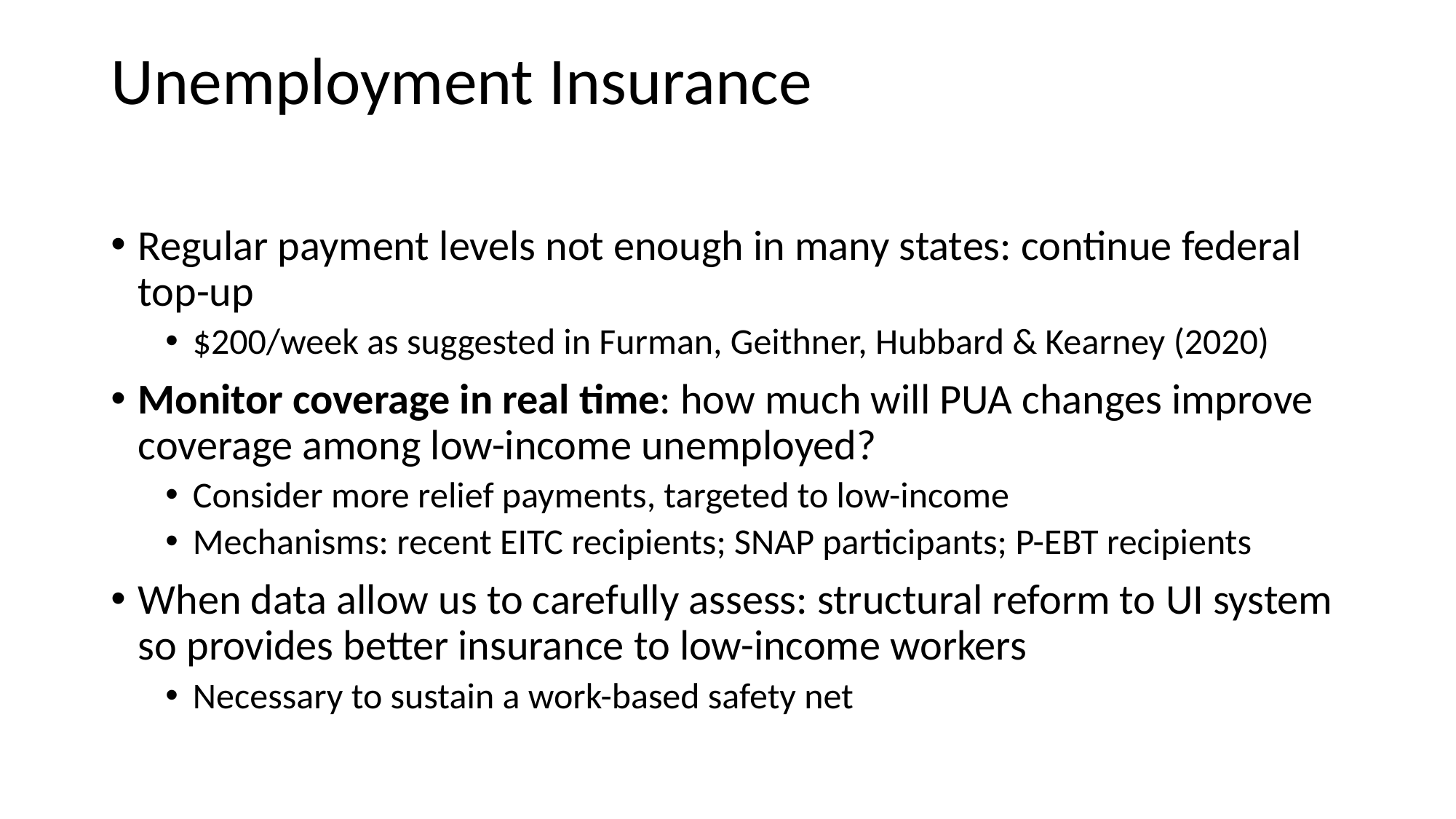

# Unemployment Insurance
Regular payment levels not enough in many states: continue federal top-up
$200/week as suggested in Furman, Geithner, Hubbard & Kearney (2020)
Monitor coverage in real time: how much will PUA changes improve coverage among low-income unemployed?
Consider more relief payments, targeted to low-income
Mechanisms: recent EITC recipients; SNAP participants; P-EBT recipients
When data allow us to carefully assess: structural reform to UI system so provides better insurance to low-income workers
Necessary to sustain a work-based safety net